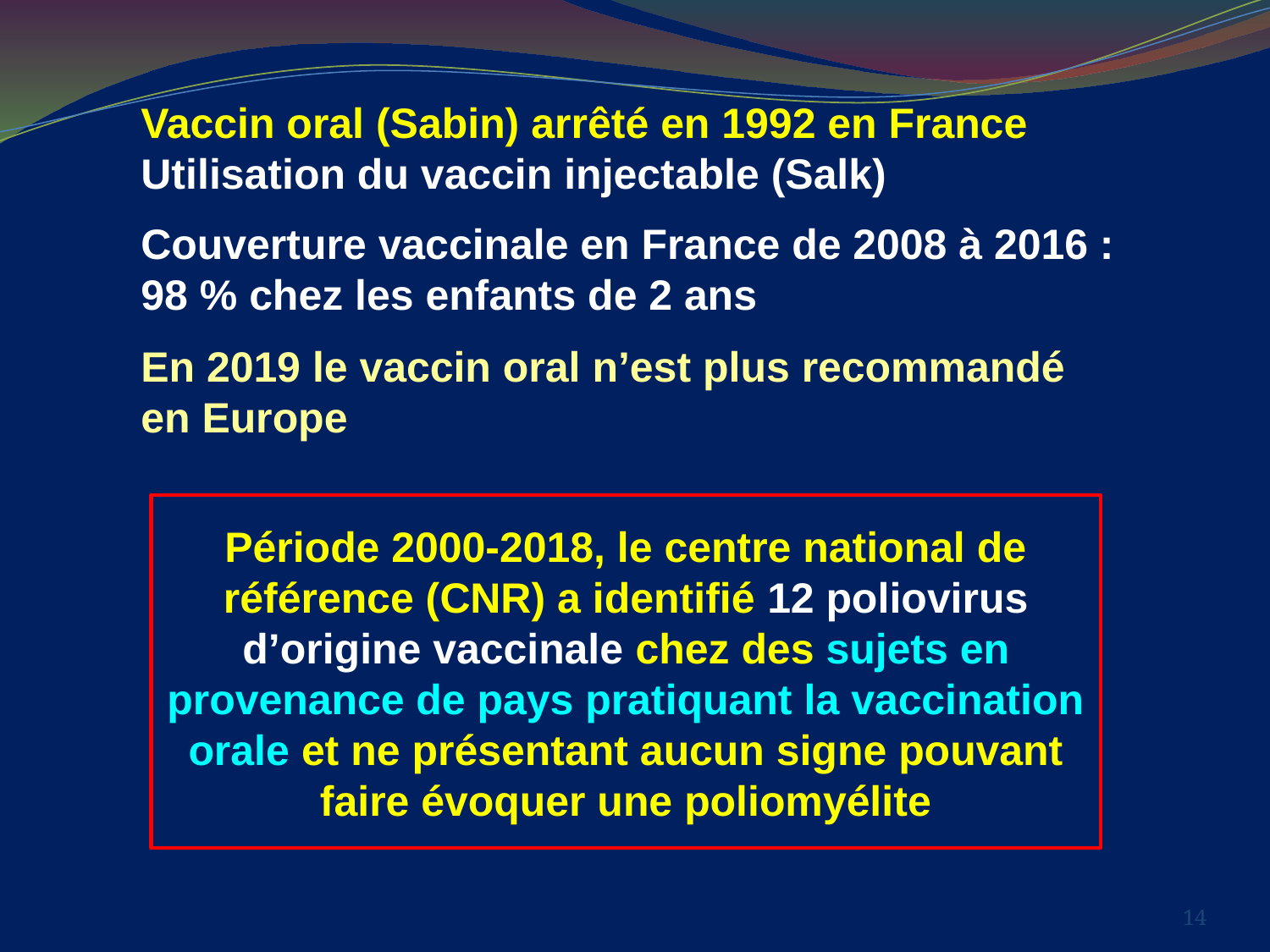

Vaccin oral (Sabin) arrêté en 1992 en France
Utilisation du vaccin injectable (Salk)

Couverture vaccinale en France de 2008 à 2016 : 98 % chez les enfants de 2 ans

En 2019 le vaccin oral n’est plus recommandé en Europe

Période 2000-2018, le centre national de référence (CNR) a identifié 12 poliovirus d’origine vaccinale chez des sujets en provenance de pays pratiquant la vaccination orale et ne présentant aucun signe pouvant faire évoquer une poliomyélite

14